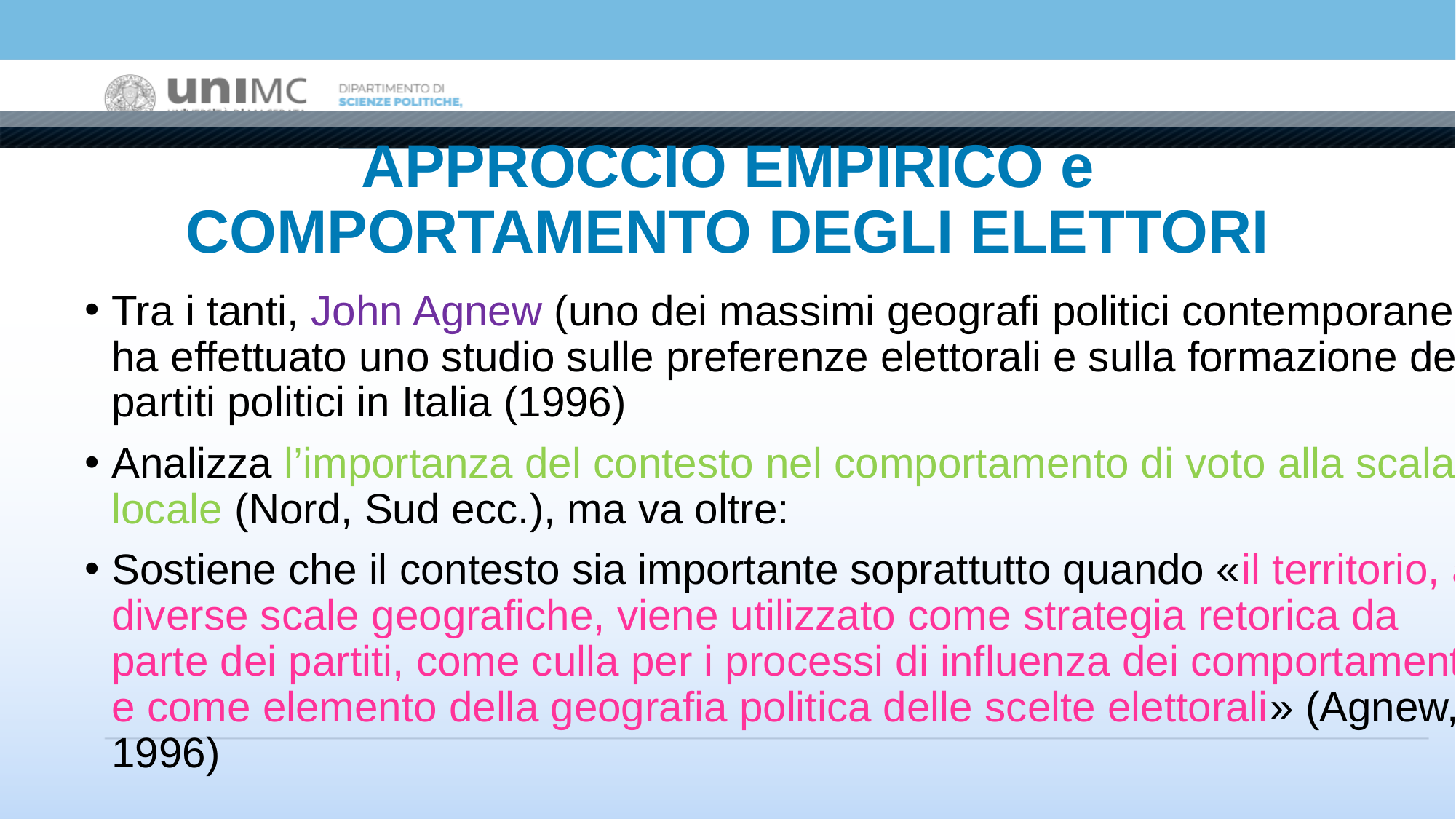

# APPROCCIO EMPIRICO e COMPORTAMENTO DEGLI ELETTORI
Tra i tanti, John Agnew (uno dei massimi geografi politici contemporanei) ha effettuato uno studio sulle preferenze elettorali e sulla formazione dei partiti politici in Italia (1996)
Analizza l’importanza del contesto nel comportamento di voto alla scala locale (Nord, Sud ecc.), ma va oltre:
Sostiene che il contesto sia importante soprattutto quando «il territorio, a diverse scale geografiche, viene utilizzato come strategia retorica da parte dei partiti, come culla per i processi di influenza dei comportamenti e come elemento della geografia politica delle scelte elettorali» (Agnew, 1996)